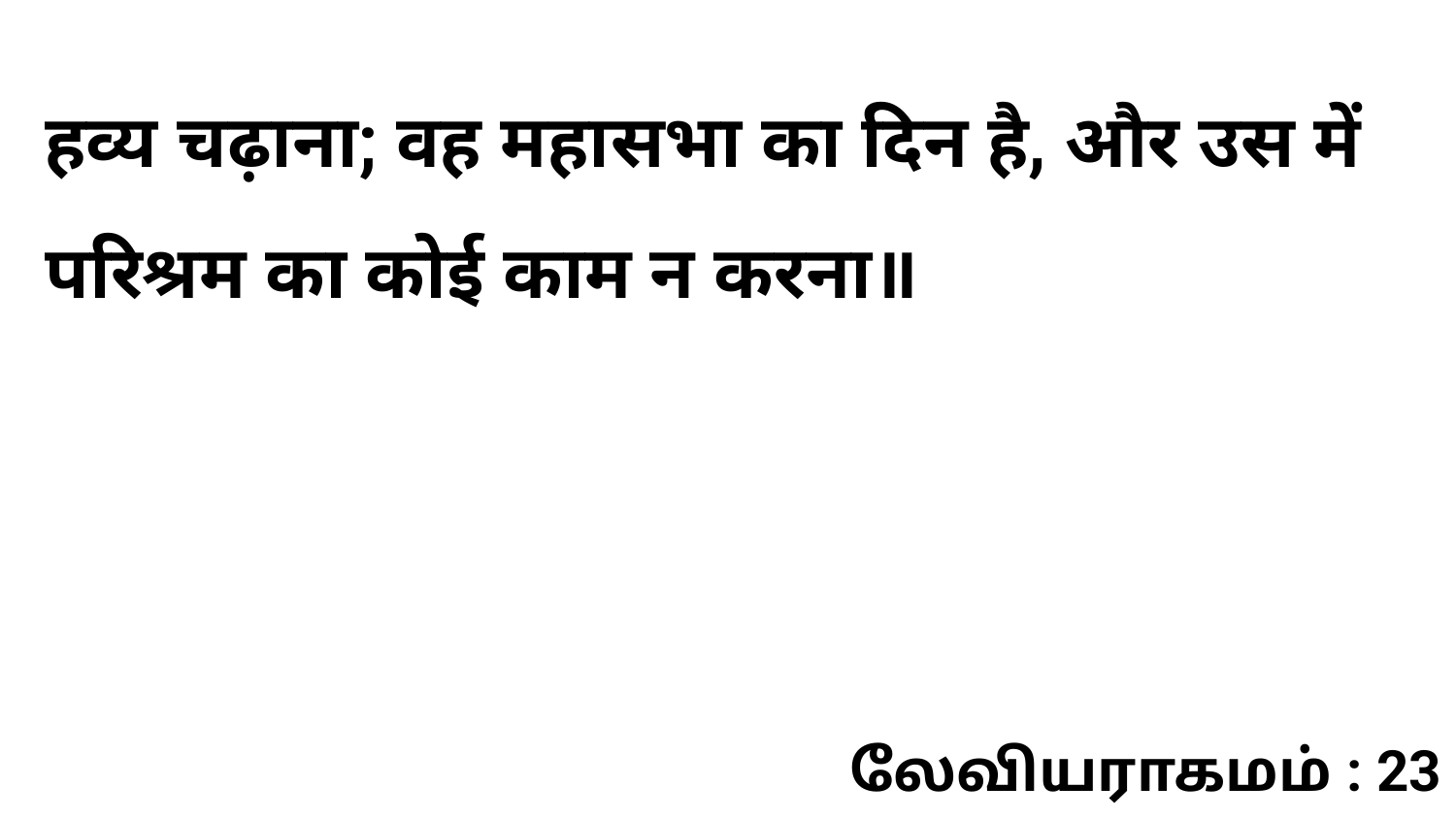

हव्य चढ़ाना; वह महासभा का दिन है, और उस में परिश्रम का कोई काम न करना॥
லேவியராகமம் : 23